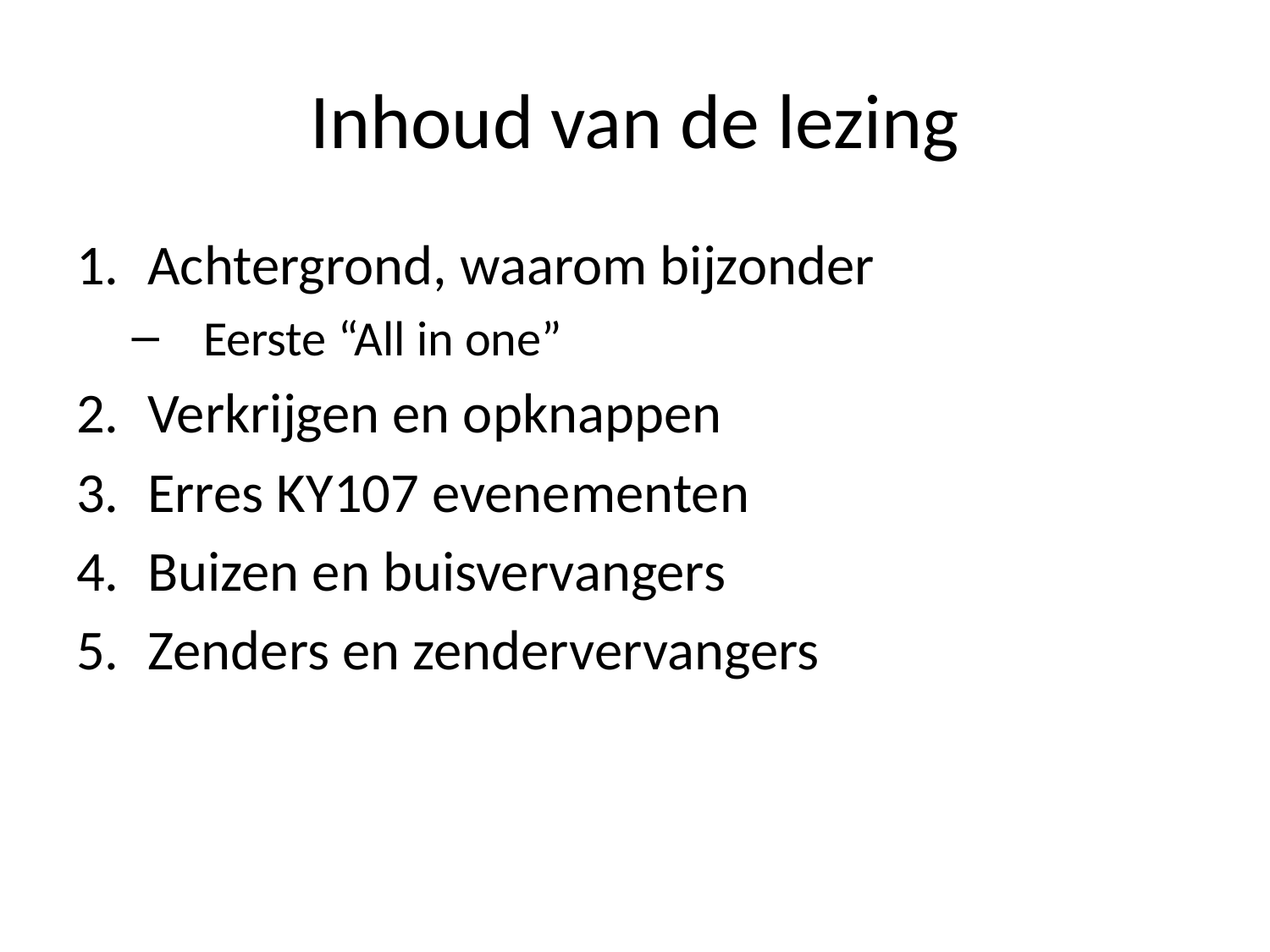

# Inhoud van de lezing
Achtergrond, waarom bijzonder
Eerste “All in one”
Verkrijgen en opknappen
Erres KY107 evenementen
Buizen en buisvervangers
Zenders en zendervervangers